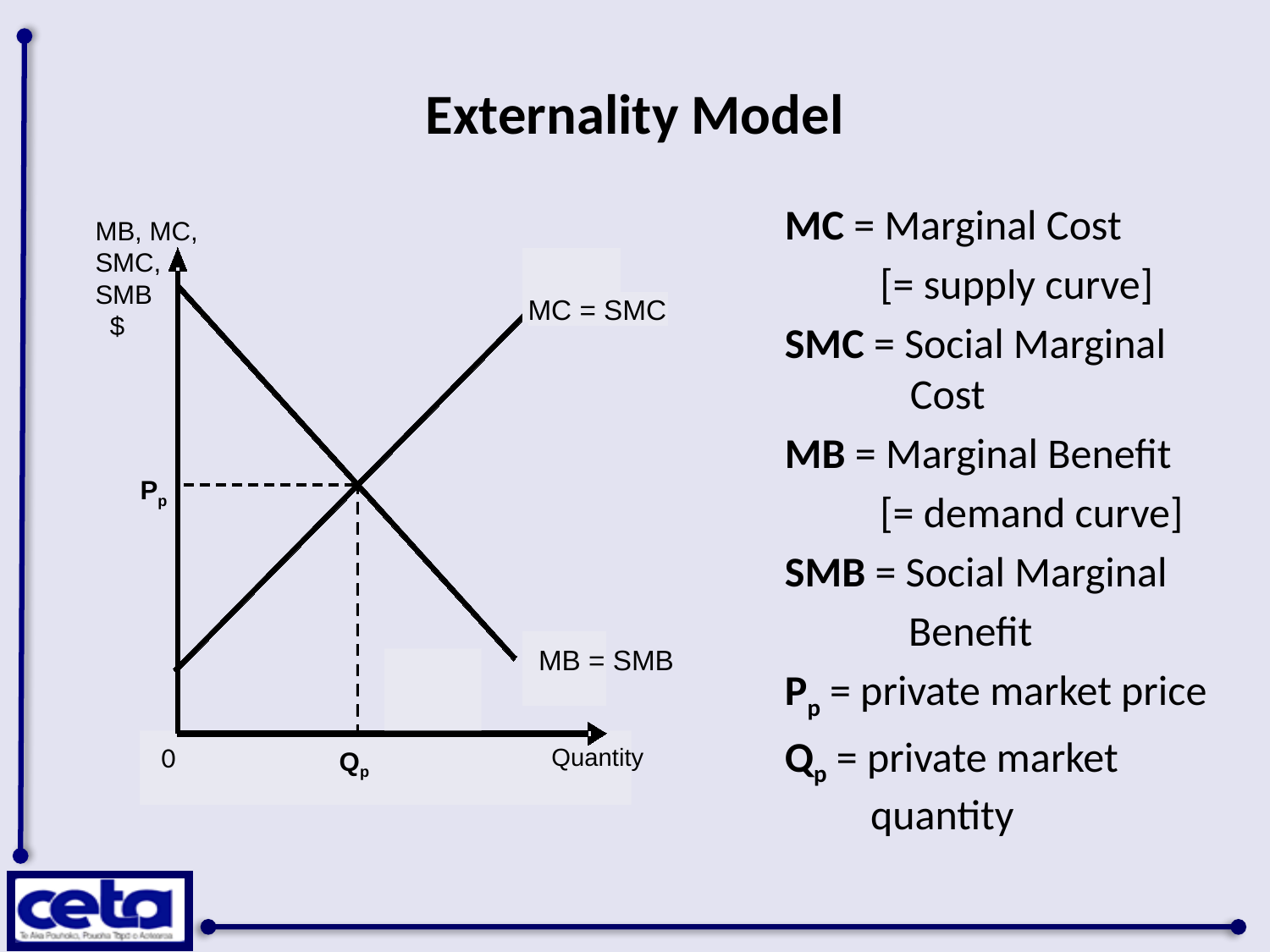

# Externality Model
MC = Marginal Cost
          [= supply curve]
SMC = Social Marginal Cost
MB = Marginal Benefit
          [= demand curve]
SMB = Social Marginal
             Benefit
Pp = private market price
Qp = private market
         quantity

MB, MC,
SMC,
SMB
  $

MC = SMC

Pp

MB = SMB

0

Quantity
      Qp